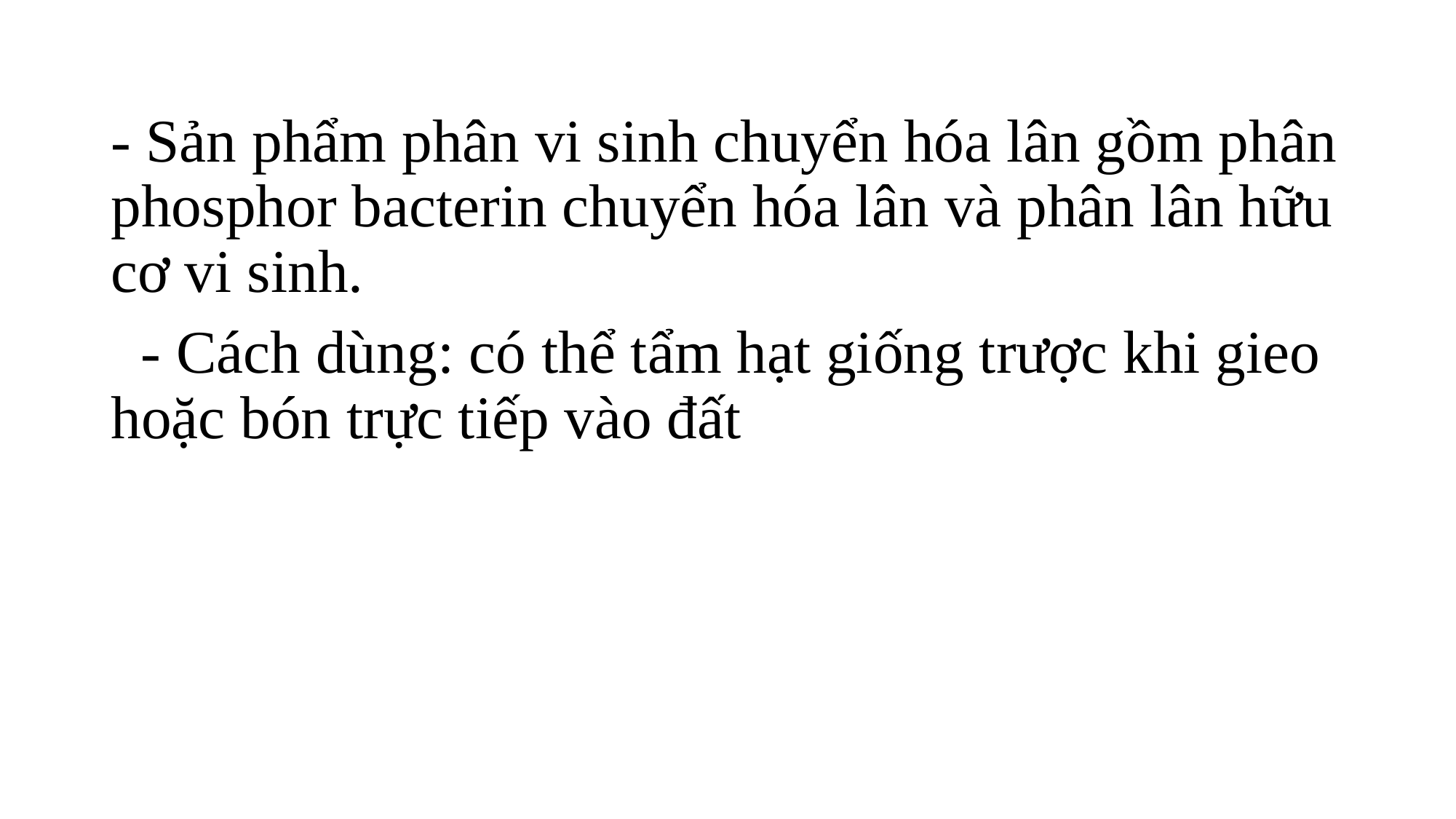

- Sản phẩm phân vi sinh chuyển hóa lân gồm phân phosphor bacterin chuyển hóa lân và phân lân hữu cơ vi sinh.
  - Cách dùng: có thể tẩm hạt giống trược khi gieo hoặc bón trực tiếp vào đất